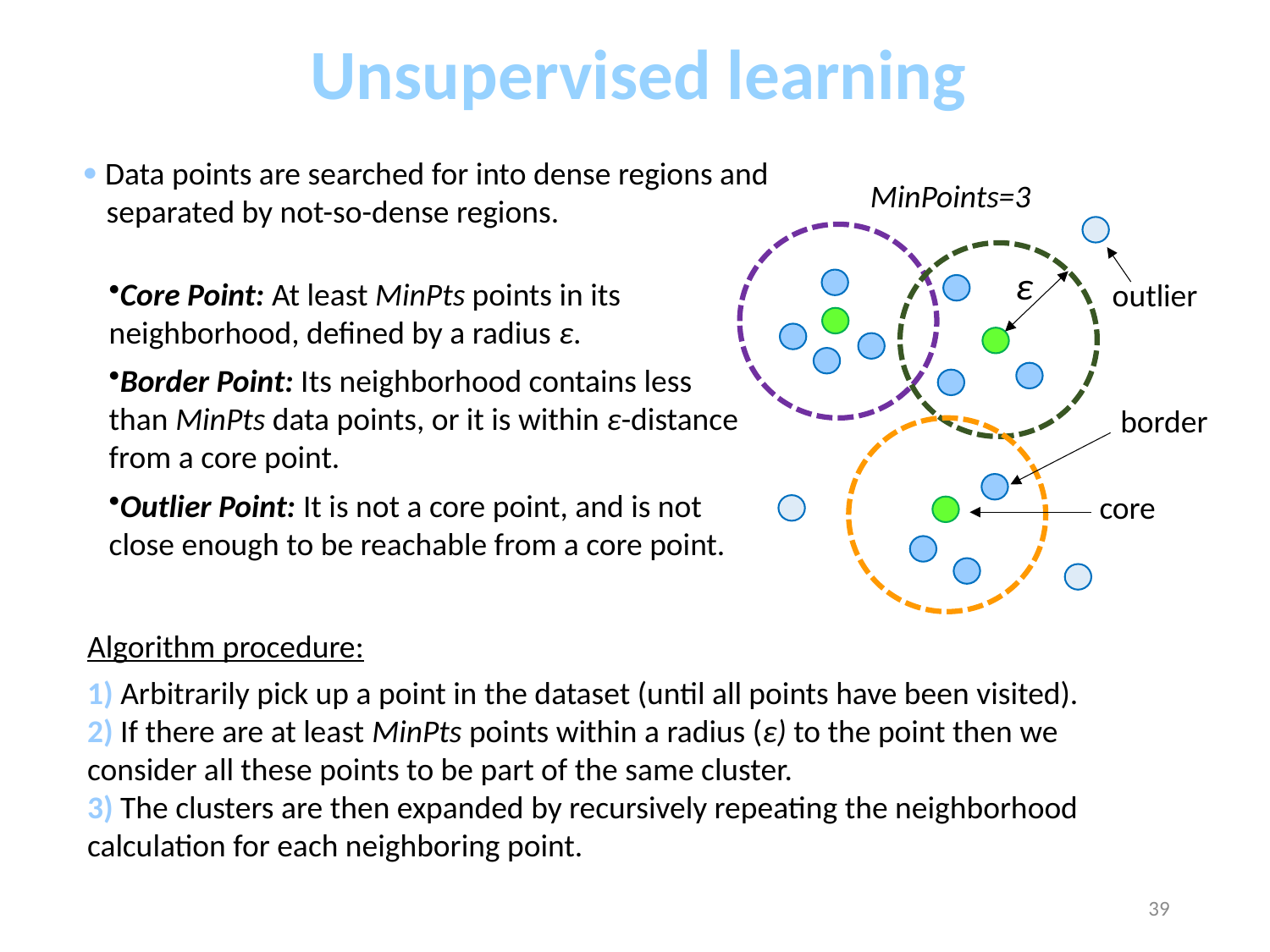

Unsupervised learning
• Data points are searched for into dense regions and
   separated by not-so-dense regions.
MinPoints=3

ε
Core Point: At least MinPts points in its neighborhood, defined by a radius ε.

Border Point: Its neighborhood contains less than MinPts data points, or it is within ε-distance from a core point.

Outlier Point: It is not a core point, and is not close enough to be reachable from a core point.
outlier

border

core

Algorithm procedure:

1) Arbitrarily pick up a point in the dataset (until all points have been visited).
2) If there are at least MinPts points within a radius (ε) to the point then we consider all these points to be part of the same cluster.
3) The clusters are then expanded by recursively repeating the neighborhood calculation for each neighboring point.
39